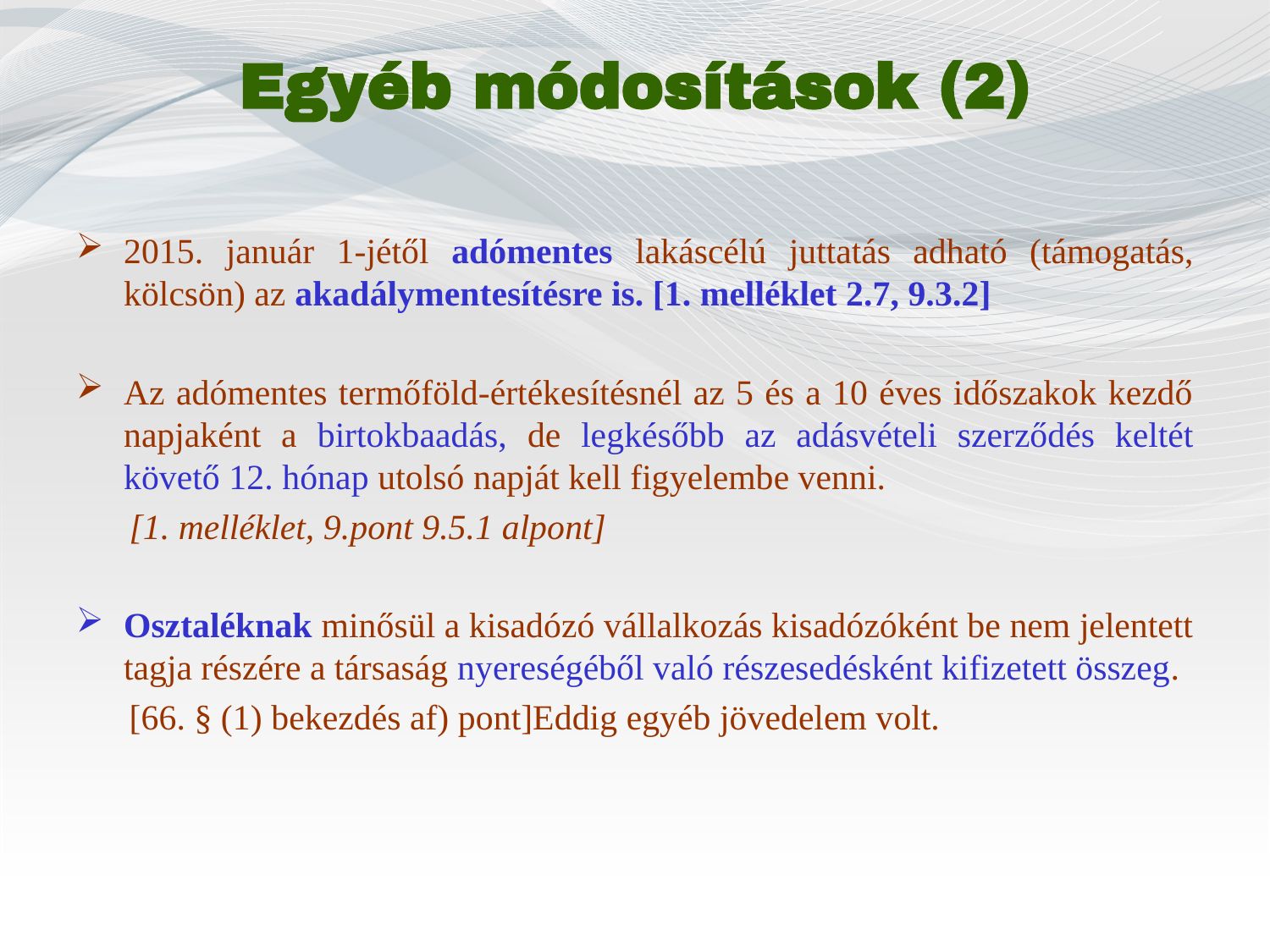

# Egyéb módosítások (2)
2015. január 1-jétől adómentes lakáscélú juttatás adható (támogatás, kölcsön) az akadálymentesítésre is. [1. melléklet 2.7, 9.3.2]

Az adómentes termőföld-értékesítésnél az 5 és a 10 éves időszakok kezdő napjaként a birtokbaadás, de legkésőbb az adásvételi szerződés keltét követő 12. hónap utolsó napját kell figyelembe venni.
      [1. melléklet, 9.pont 9.5.1 alpont]

Osztaléknak minősül a kisadózó vállalkozás kisadózóként be nem jelentett tagja részére a társaság nyereségéből való részesedésként kifizetett összeg.
      [66. § (1) bekezdés af) pont]Eddig egyéb jövedelem volt.